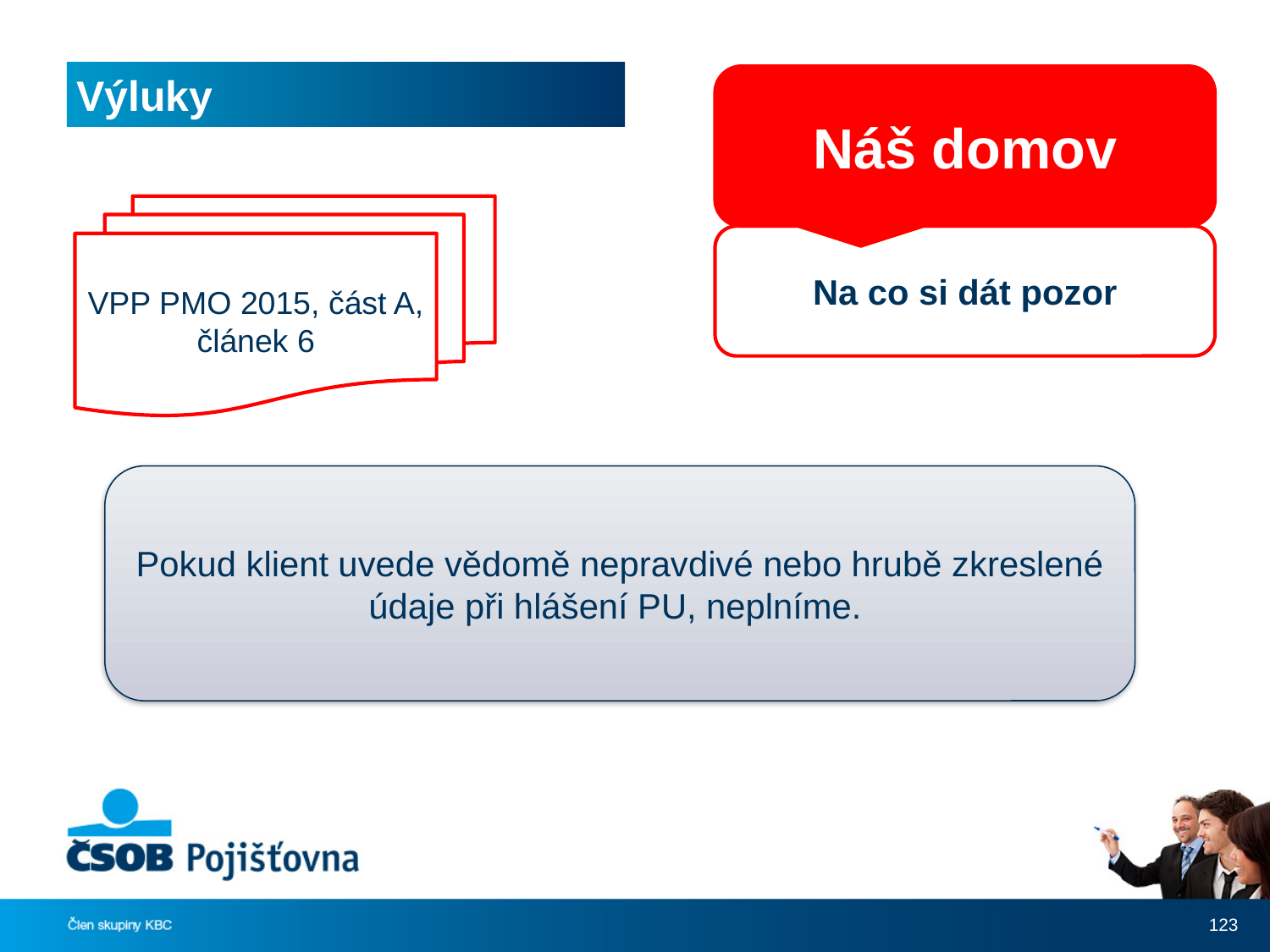

# Výluky
Náš domov
VPP PMO 2015, část A, článek 6
Na co si dát pozor
Pokud klient uvede vědomě nepravdivé nebo hrubě zkreslené údaje při hlášení PU, neplníme.
123